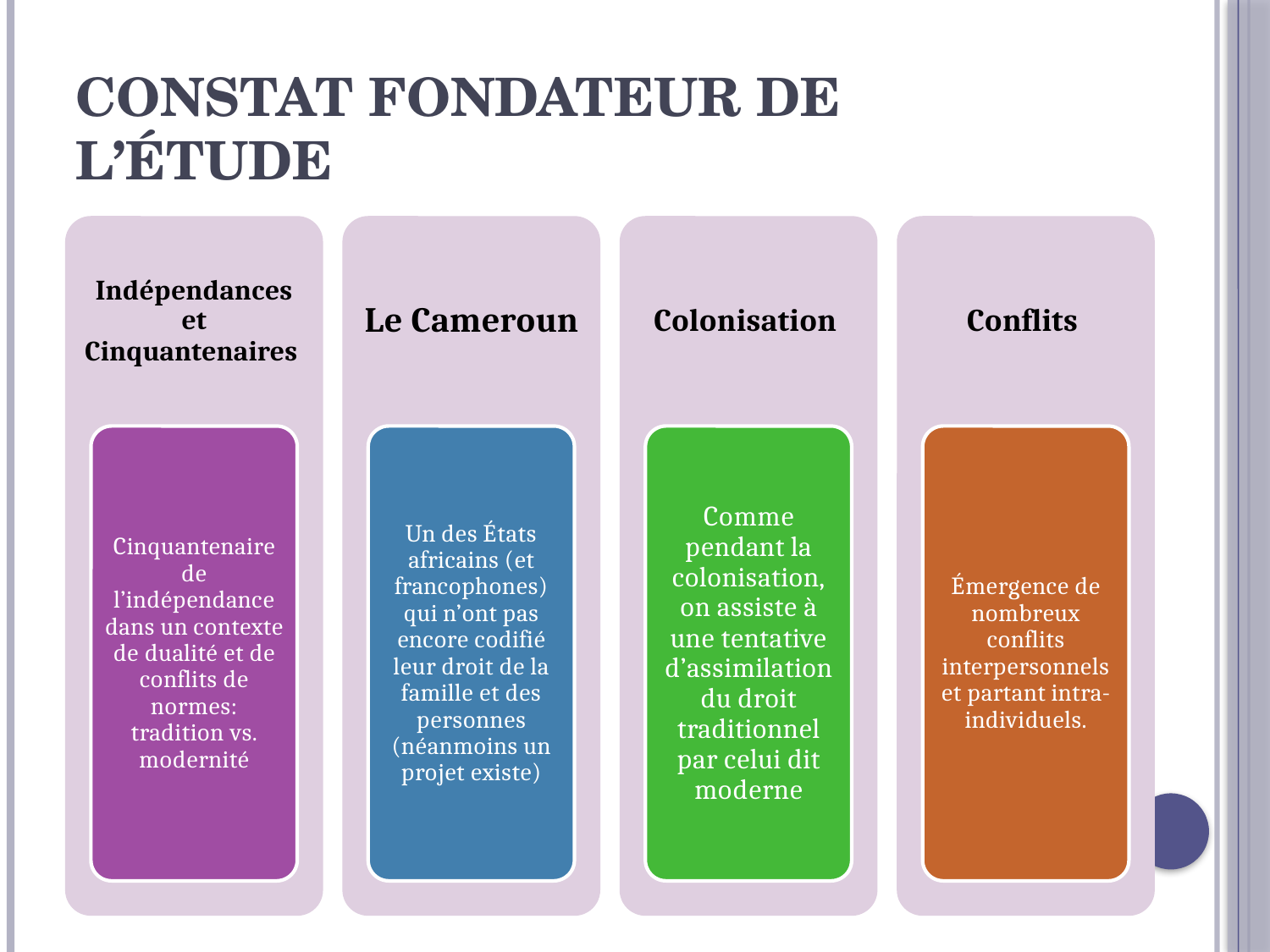

# Constat fondateur de l’étude
Indépendances et Cinquantenaires
Cinquantenaire de l’indépendance dans un contexte de dualité et de conflits de normes: tradition vs. modernité
Le Cameroun
Un des États africains (et francophones) qui n’ont pas encore codifié leur droit de la famille et des personnes (néanmoins un projet existe)
Colonisation
Comme pendant la colonisation, on assiste à une tentative d’assimilation du droit traditionnel par celui dit moderne
Conflits
Émergence de nombreux conflits interpersonnels et partant intra-individuels.